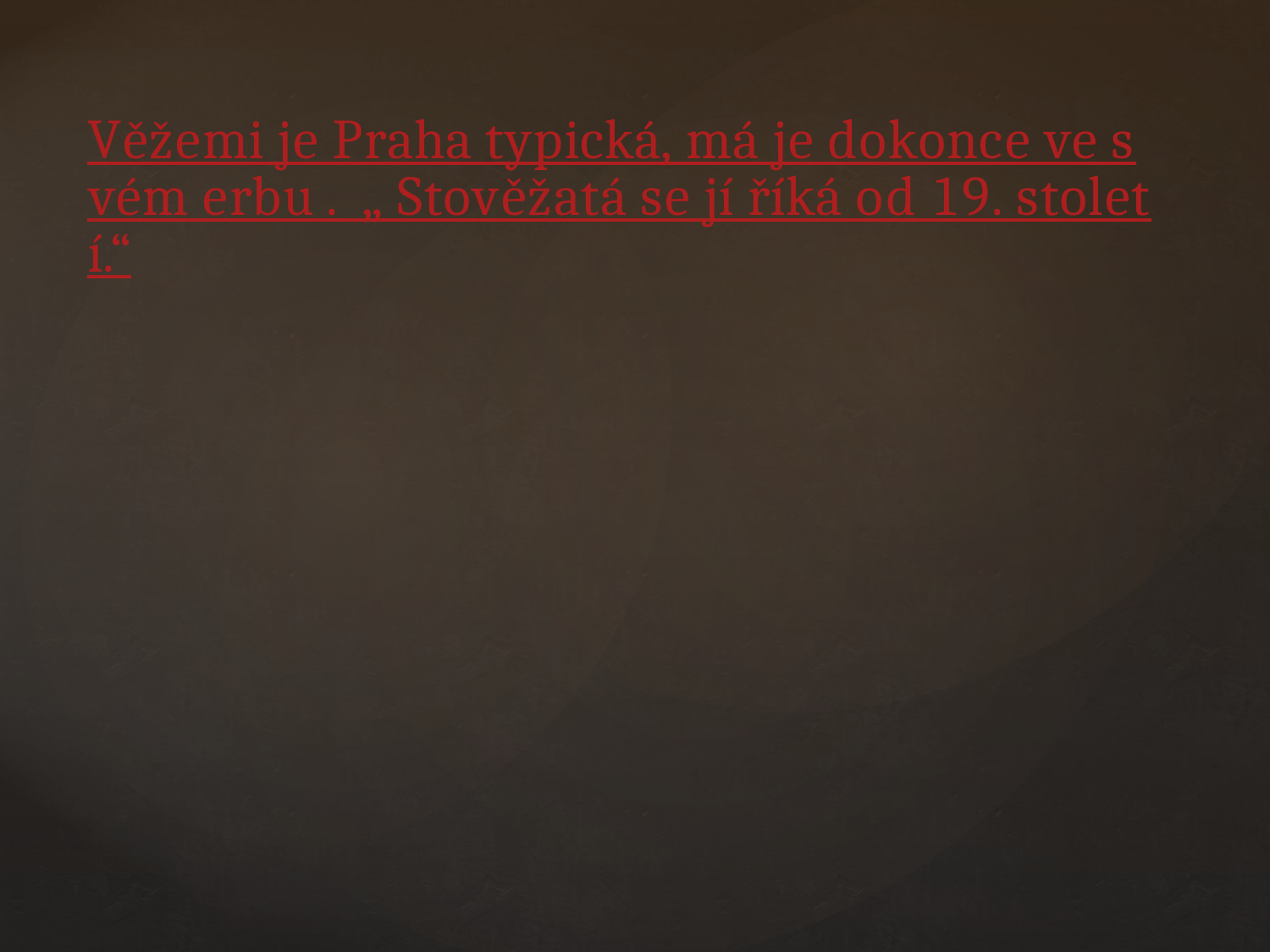

Věžemi je Praha typická, má je dokonce ve svém erbu .  „ Stověžatá se jí říká od 19. století.“